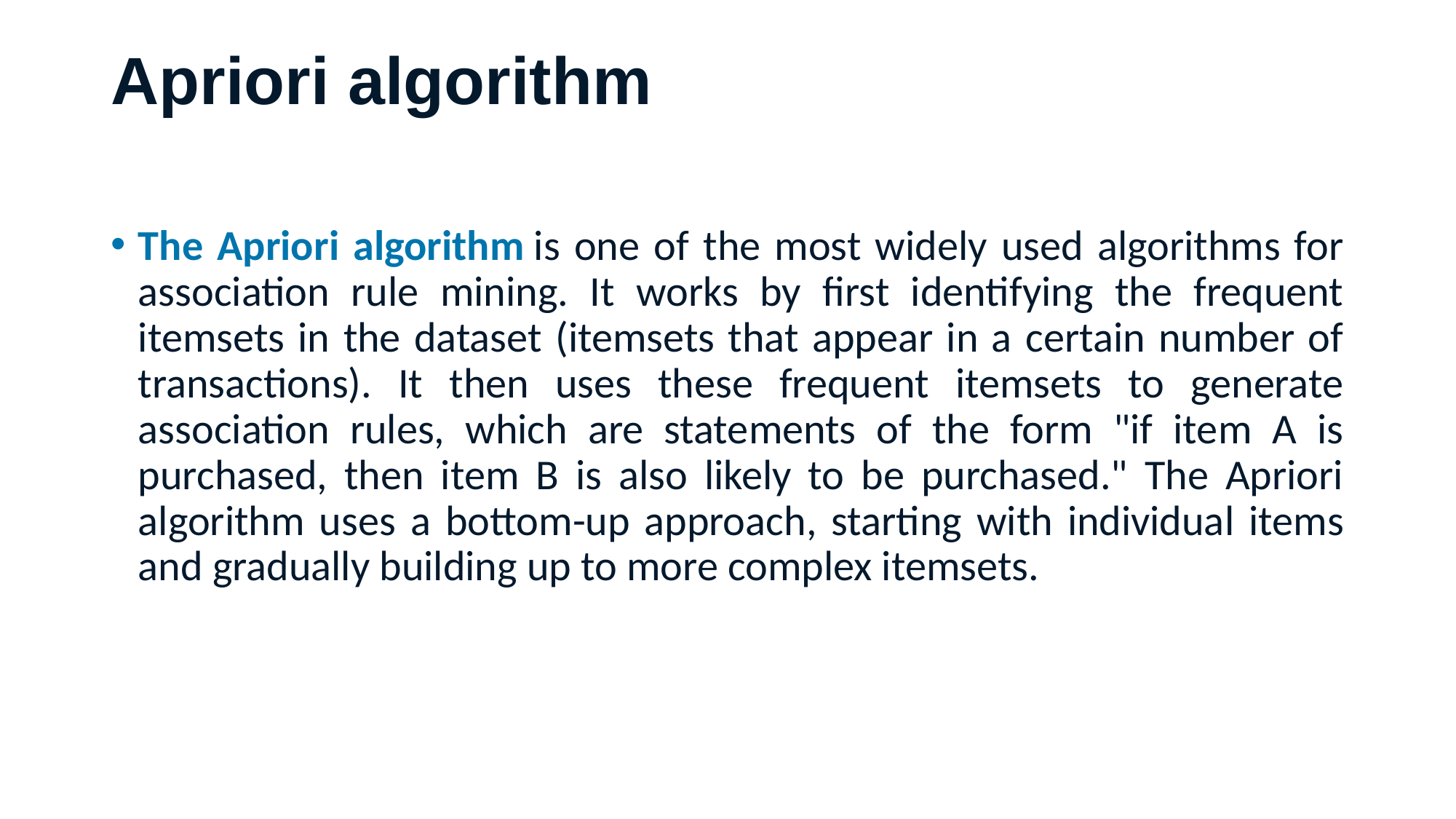

# Apriori algorithm
The Apriori algorithm is one of the most widely used algorithms for association rule mining. It works by first identifying the frequent itemsets in the dataset (itemsets that appear in a certain number of transactions). It then uses these frequent itemsets to generate association rules, which are statements of the form "if item A is purchased, then item B is also likely to be purchased." The Apriori algorithm uses a bottom-up approach, starting with individual items and gradually building up to more complex itemsets.